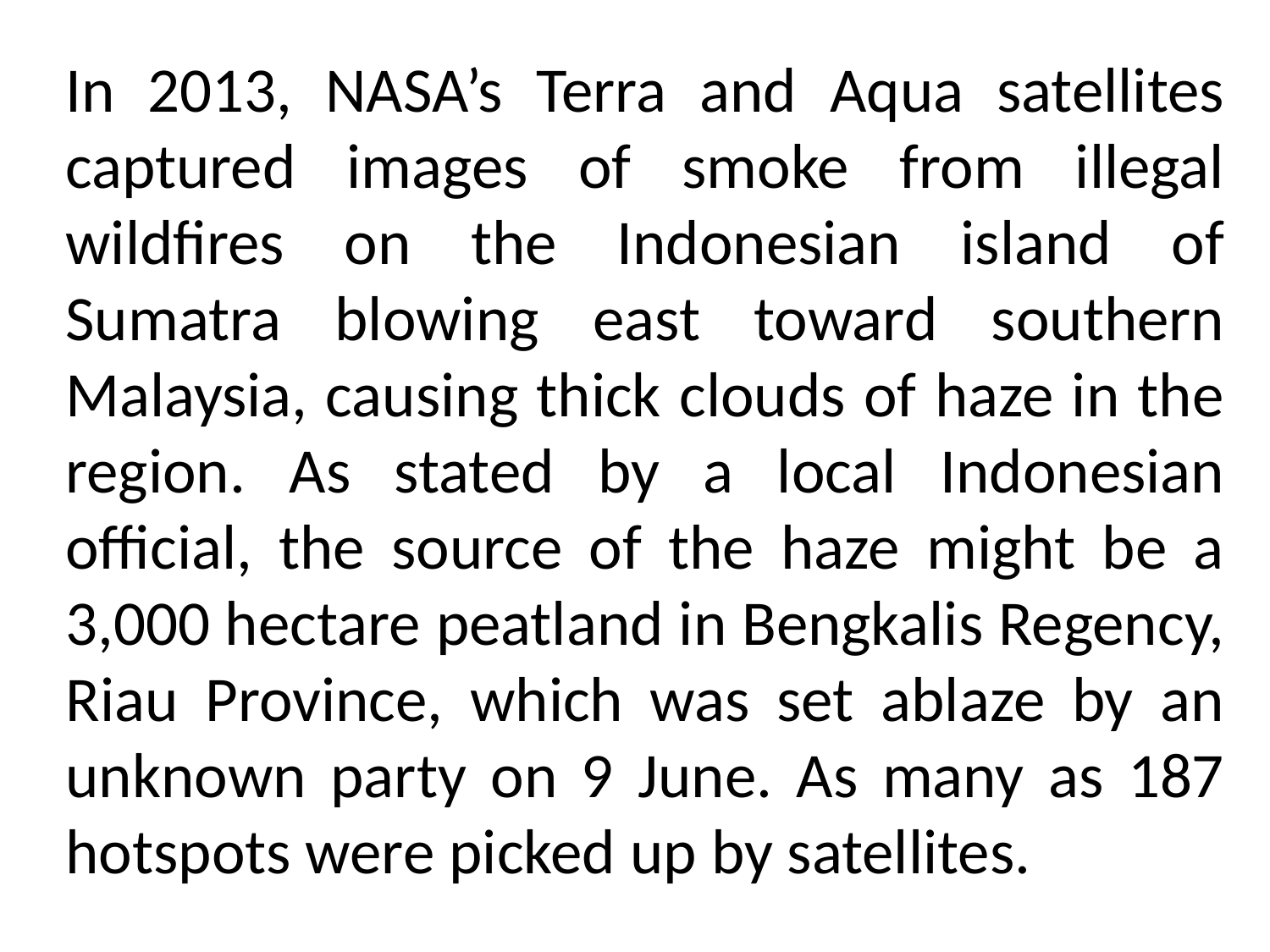

#
In 2013, NASA’s Terra and Aqua satellites captured images of smoke from illegal wildfires on the Indonesian island of Sumatra blowing east toward southern Malaysia, causing thick clouds of haze in the region. As stated by a local Indonesian official, the source of the haze might be a 3,000 hectare peatland in Bengkalis Regency, Riau Province, which was set ablaze by an unknown party on 9 June. As many as 187 hotspots were picked up by satellites.